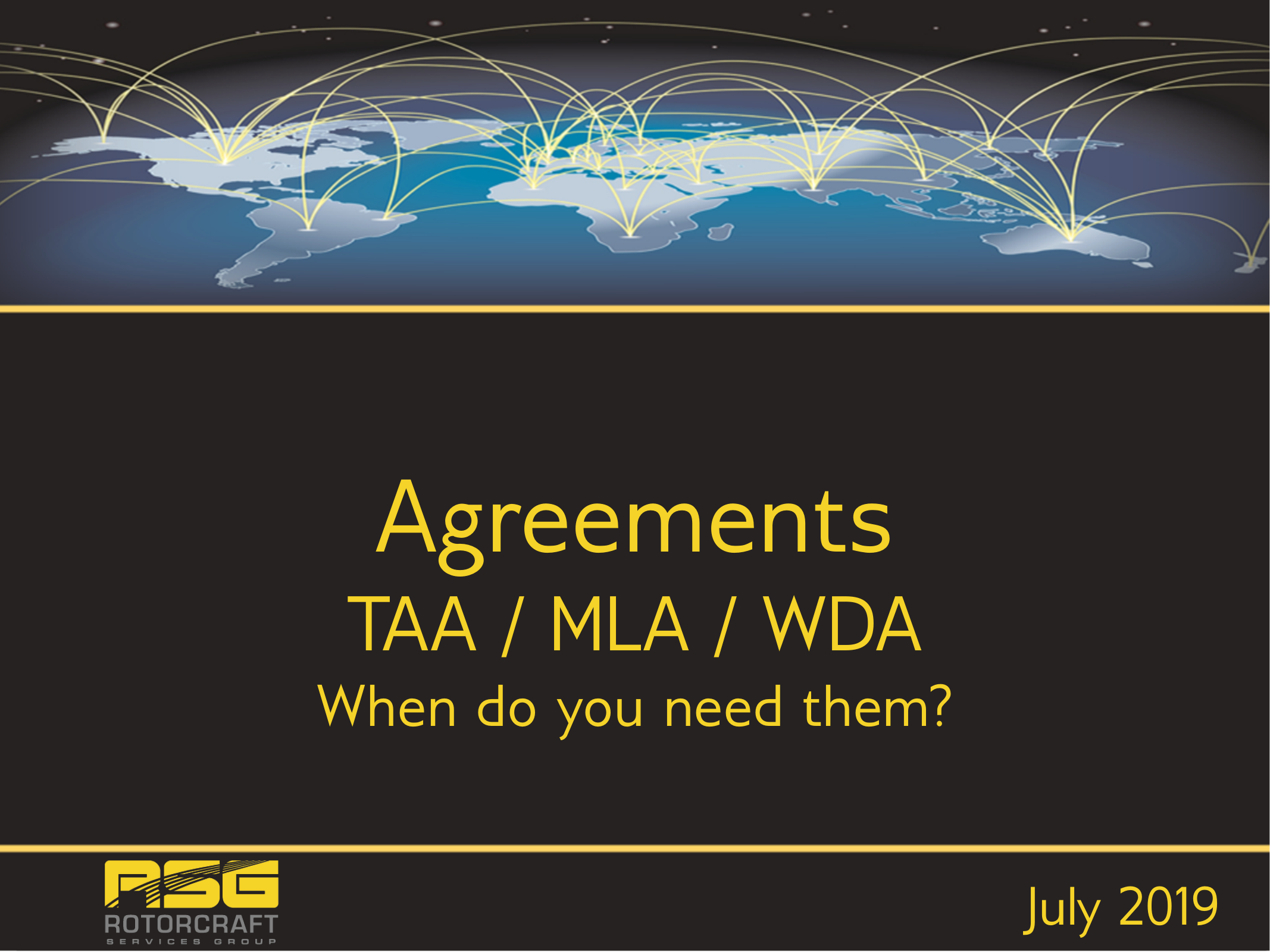

# Agreements
TAA / MLA / WDA
When do you need them?